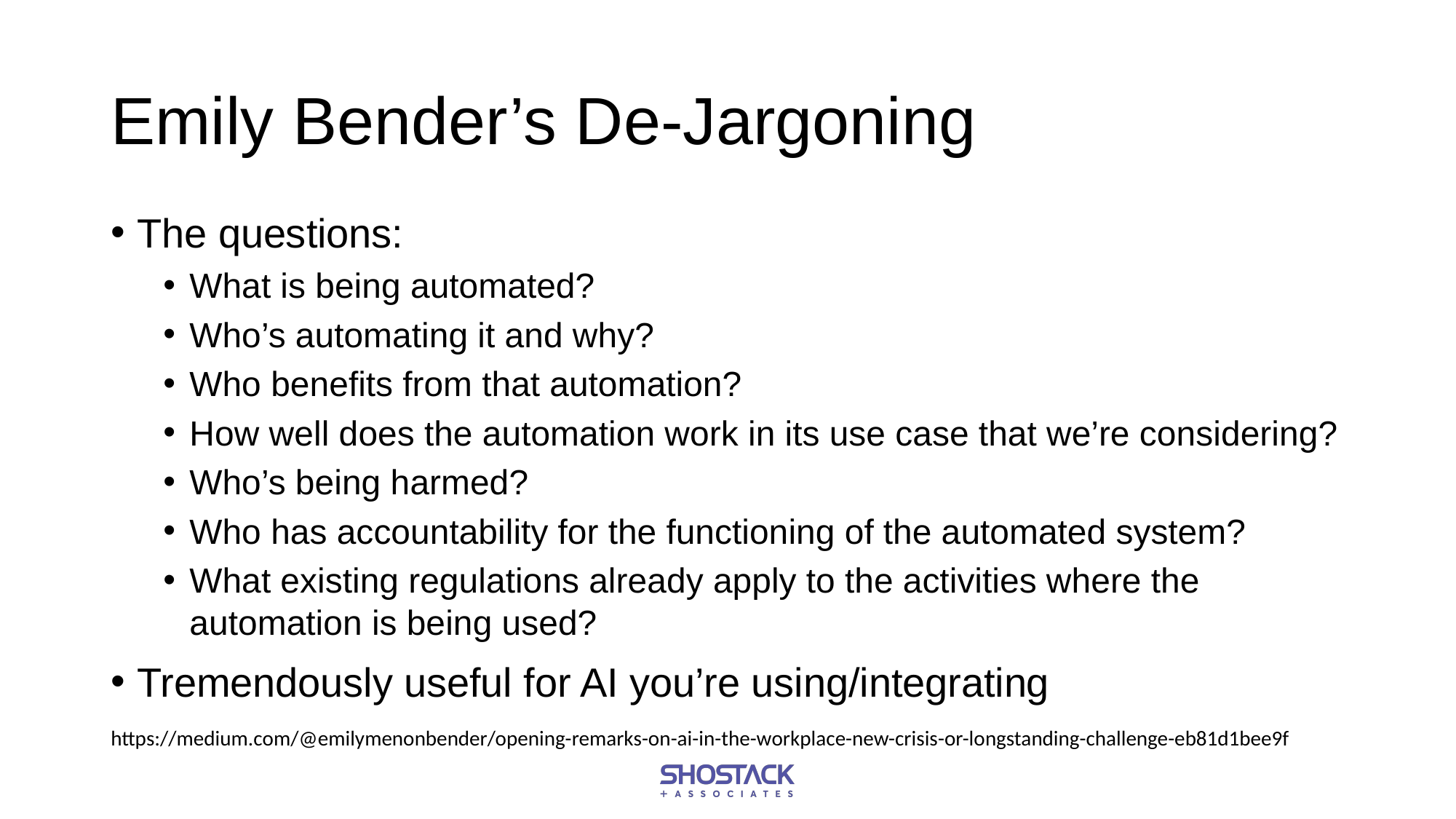

# Emily Bender’s De-Jargoning
The questions:
What is being automated?
Who’s automating it and why?
Who benefits from that automation?
How well does the automation work in its use case that we’re considering?
Who’s being harmed?
Who has accountability for the functioning of the automated system?
What existing regulations already apply to the activities where the automation is being used?
Tremendously useful for AI you’re using/integrating
https://medium.com/@emilymenonbender/opening-remarks-on-ai-in-the-workplace-new-crisis-or-longstanding-challenge-eb81d1bee9f